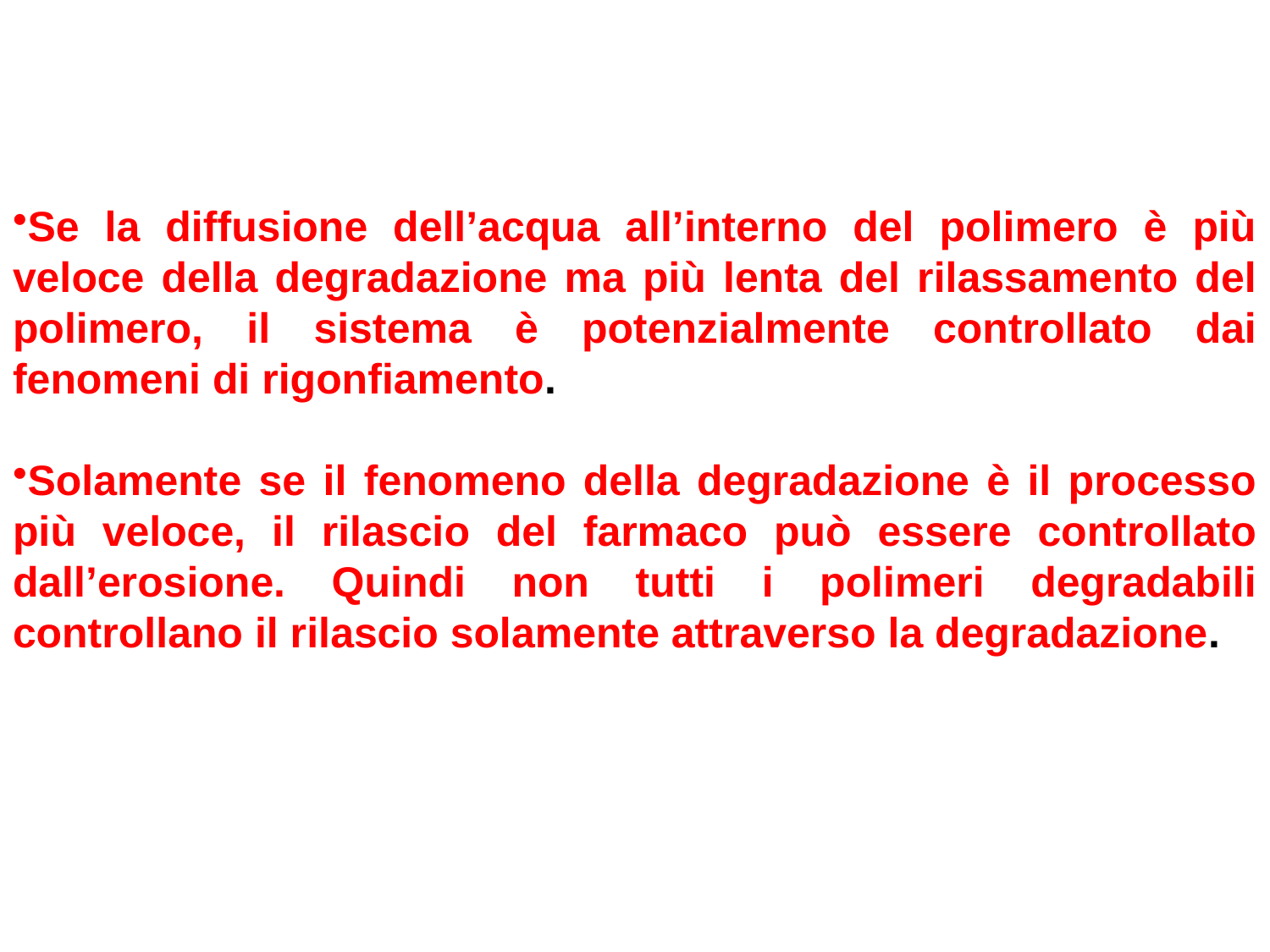

Se la diffusione dell’acqua all’interno del polimero è più veloce della degradazione ma più lenta del rilassamento del polimero, il sistema è potenzialmente controllato dai fenomeni di rigonfiamento.

Solamente se il fenomeno della degradazione è il processo più veloce, il rilascio del farmaco può essere controllato dall’erosione. Quindi non tutti i polimeri degradabili controllano il rilascio solamente attraverso la degradazione.